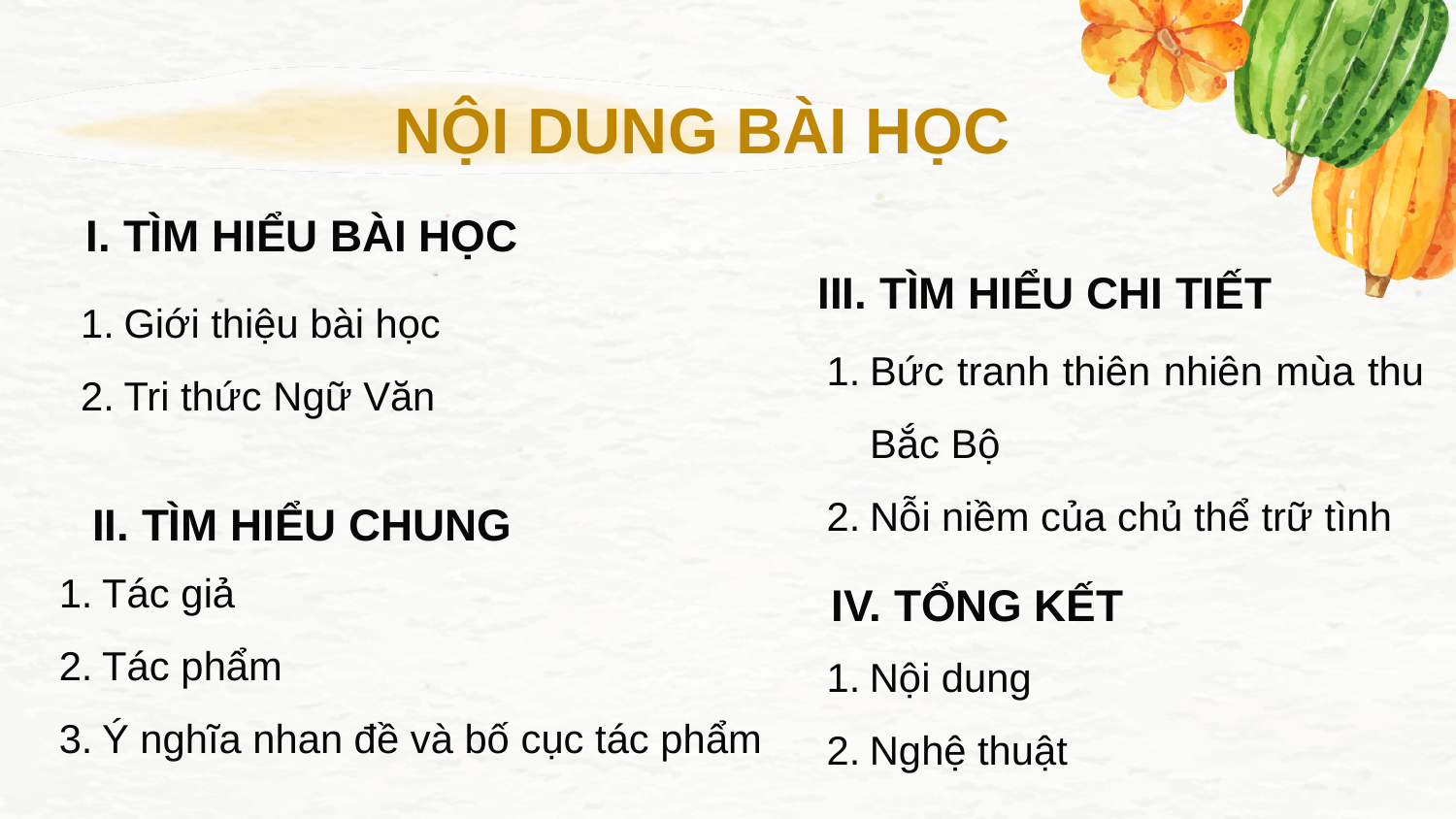

NỘI DUNG BÀI HỌC
I. TÌM HIỂU BÀI HỌC
III. TÌM HIỂU CHI TIẾT
Giới thiệu bài học
Tri thức Ngữ Văn
Bức tranh thiên nhiên mùa thu Bắc Bộ
Nỗi niềm của chủ thể trữ tình
II. TÌM HIỂU CHUNG
Tác giả
Tác phẩm
Ý nghĩa nhan đề và bố cục tác phẩm
IV. TỔNG KẾT
Nội dung
Nghệ thuật